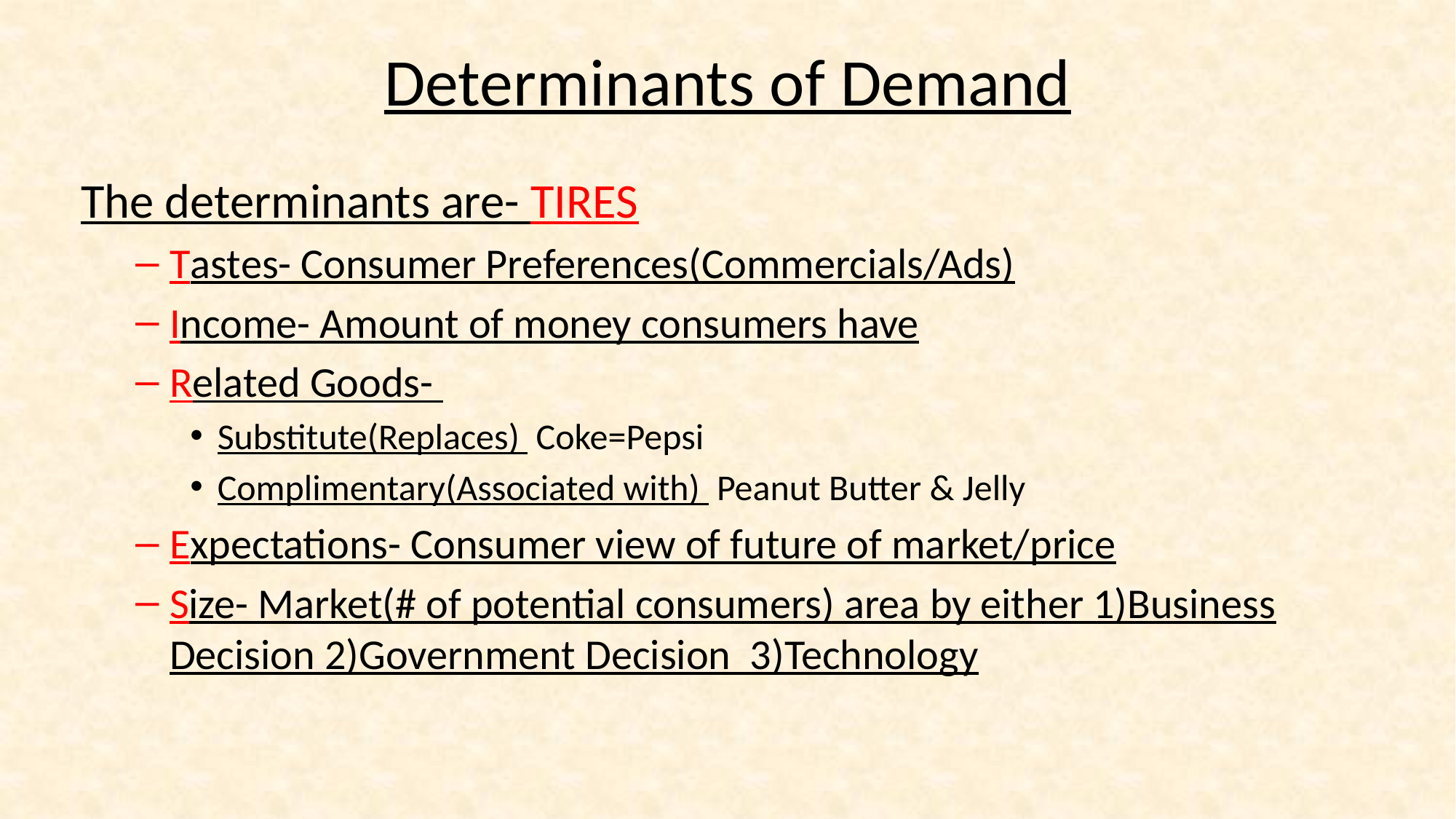

# Determinants of Demand
The determinants are- TIRES
Tastes- Consumer Preferences(Commercials/Ads)
Income- Amount of money consumers have
Related Goods-
Substitute(Replaces)  Coke=Pepsi
Complimentary(Associated with)  Peanut Butter & Jelly
Expectations- Consumer view of future of market/price
Size- Market(# of potential consumers) area by either 1)Business Decision 2)Government Decision  3)Technology